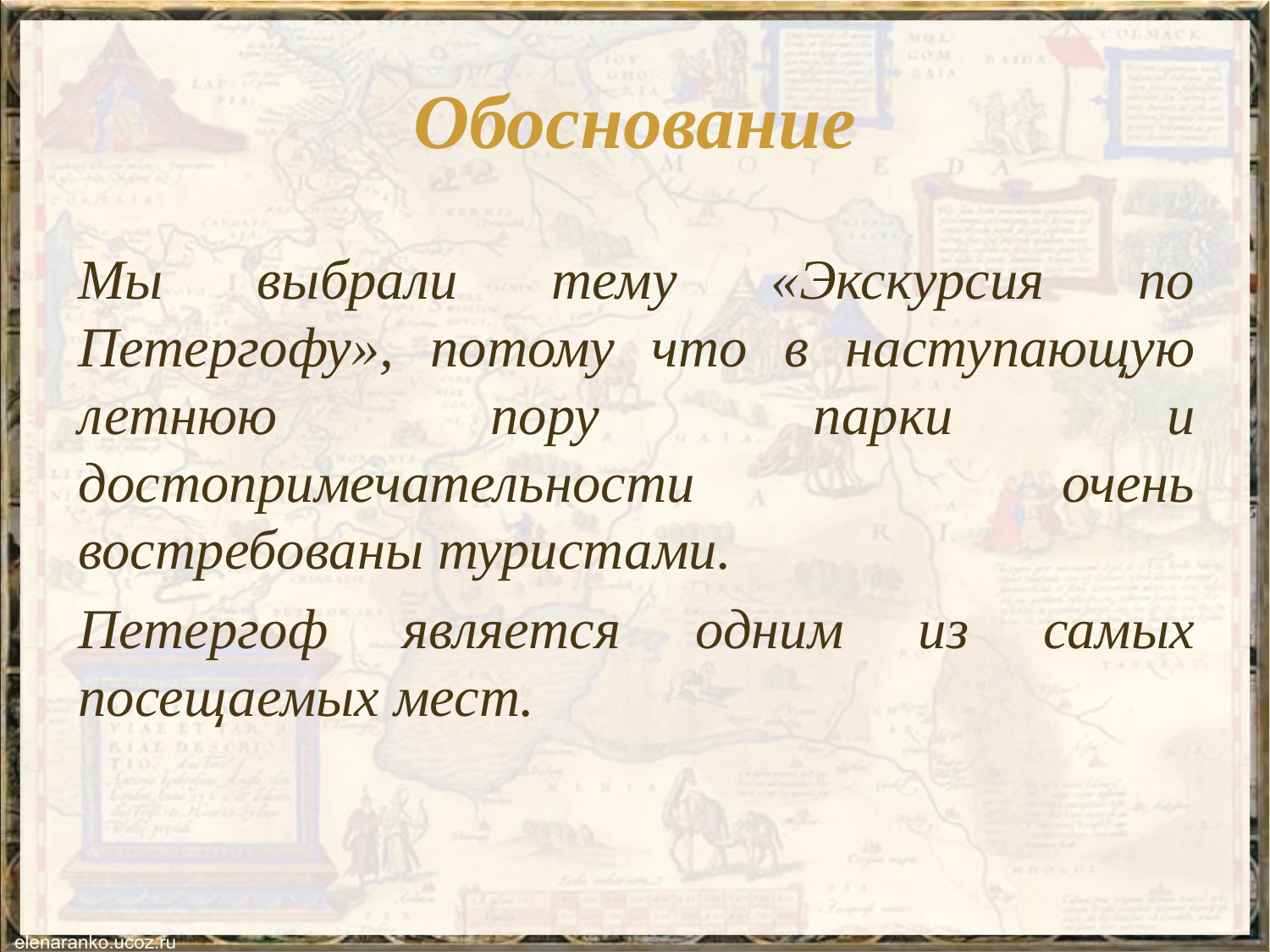

# Обоснование
Мы выбрали тему «Экскурсия по Петергофу», потому что в наступающую летнюю пору парки и достопримечательности очень востребованы туристами.
Петергоф является одним из самых посещаемых мест.